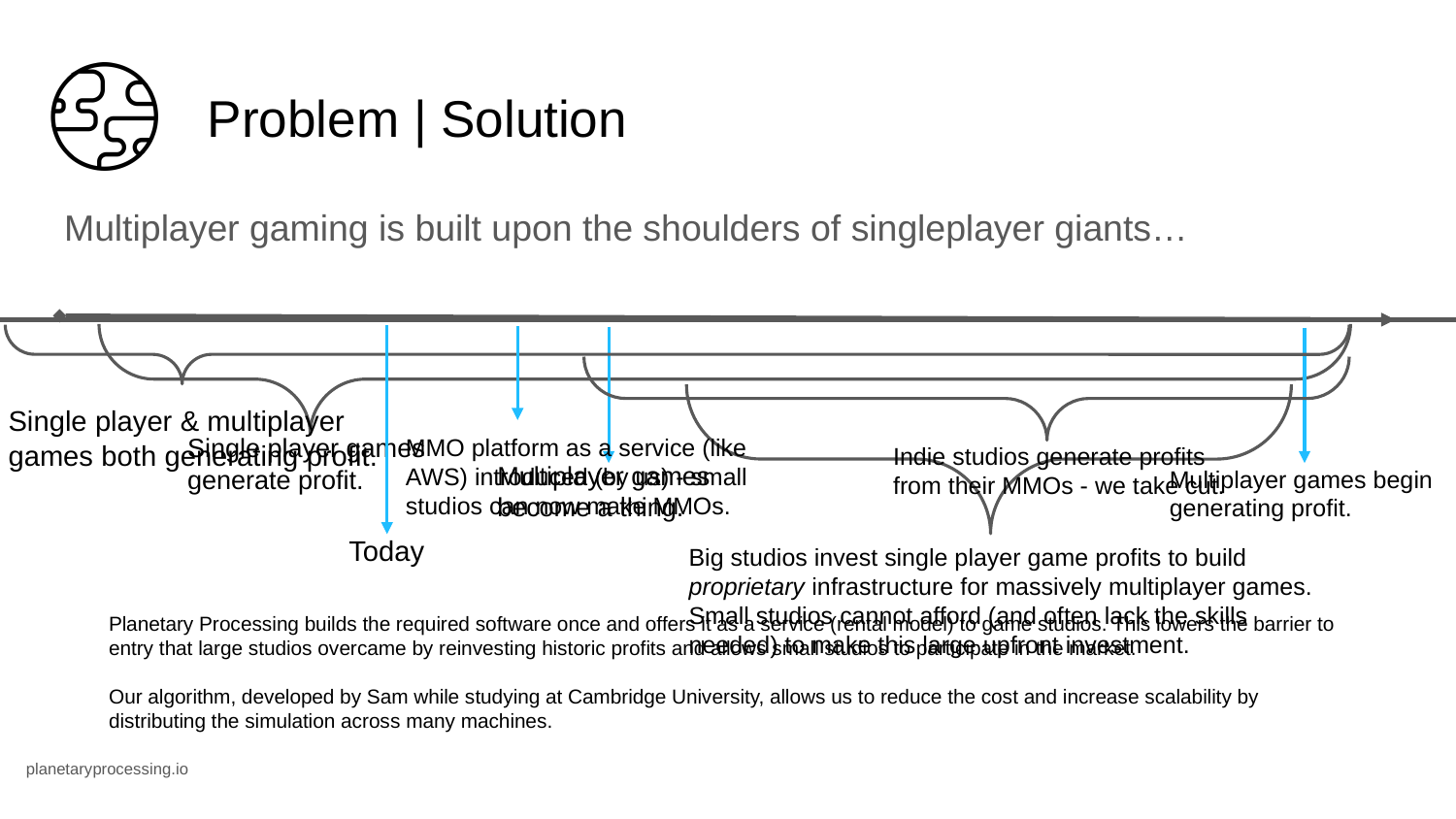

# Problem | Solution
Multiplayer gaming is built upon the shoulders of singleplayer giants…

Single player games generate profit.
Multiplayer games become a thing.
Multiplayer games begin generating profit.
Big studios invest single player game profits to build proprietary infrastructure for massively multiplayer games. Small studios cannot afford (and often lack the skills needed) to make this large upfront investment.

Single player & multiplayer games both generating profit.
MMO platform as a service (like AWS) introduced (by us) - small studios can now make MMOs.
Indie studios generate profits from their MMOs - we take cut.
Today
Planetary Processing builds the required software once and offers it as a service (rental model) to game studios. This lowers the barrier to entry that large studios overcame by reinvesting historic profits and allows small studios to participate in the market.

Our algorithm, developed by Sam while studying at Cambridge University, allows us to reduce the cost and increase scalability by distributing the simulation across many machines.